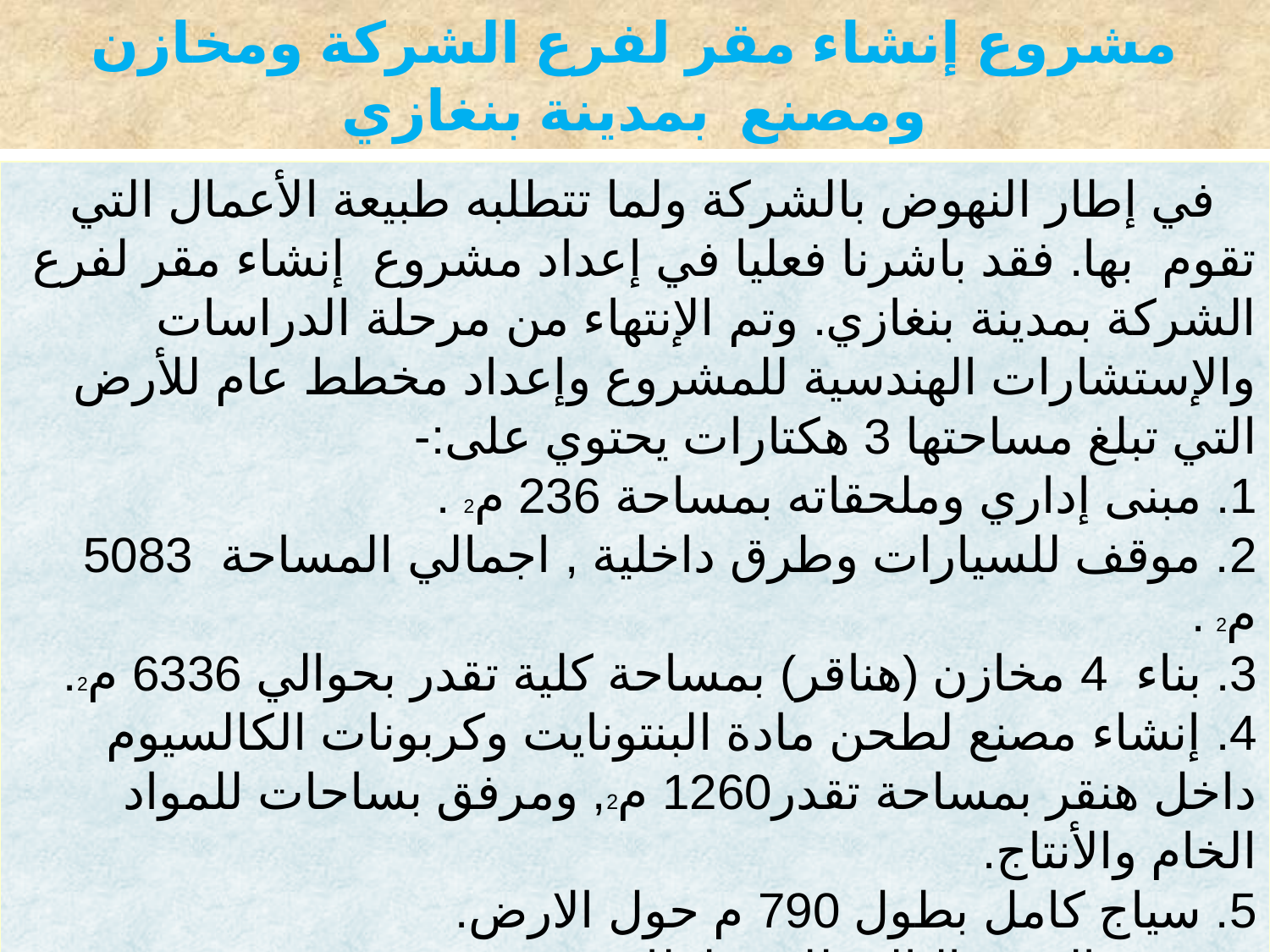

# مشروع إنشاء مقر لفرع الشركة ومخازن ومصنع  بمدينة بنغازي
   في إطار النهوض بالشركة ولما تتطلبه طبيعة الأعمال التي تقوم  بها. فقد باشرنا فعليا في إعداد مشروع  إنشاء مقر لفرع الشركة بمدينة بنغازي. وتم الإنتهاء من مرحلة الدراسات والإستشارات الهندسية للمشروع وإعداد مخطط عام للأرض التي تبلغ مساحتها 3 هكتارات يحتوي على:-
1. مبنى إداري وملحقاته بمساحة 236 م2 .
2. موقف للسيارات وطرق داخلية , اجمالي المساحة  5083 م2  .
3. بناء  4 مخازن (هناقر) بمساحة كلية تقدر بحوالي 6336 م2.
4. إنشاء مصنع لطحن مادة البنتونايت وكربونات الكالسيوم داخل هنقر بمساحة تقدر1260 م2, ومرفق بساحات للمواد الخام والأنتاج.
5. سياج كامل بطول 790 م حول الارض.
وحسب الصور التالية للمخططات :-